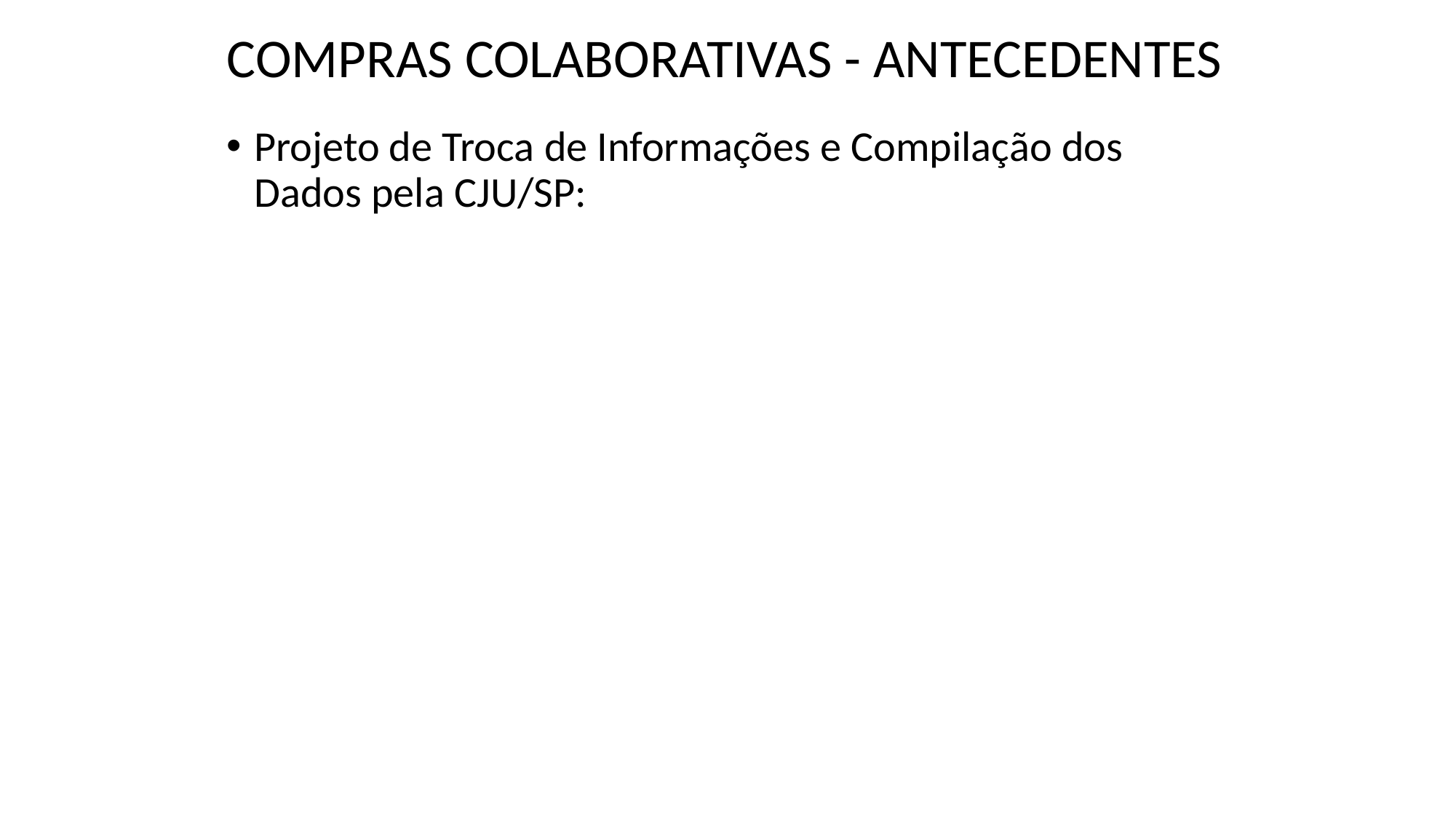

# COMPRAS COLABORATIVAS - ANTECEDENTES
Projeto de Troca de Informações e Compilação dos Dados pela CJU/SP: